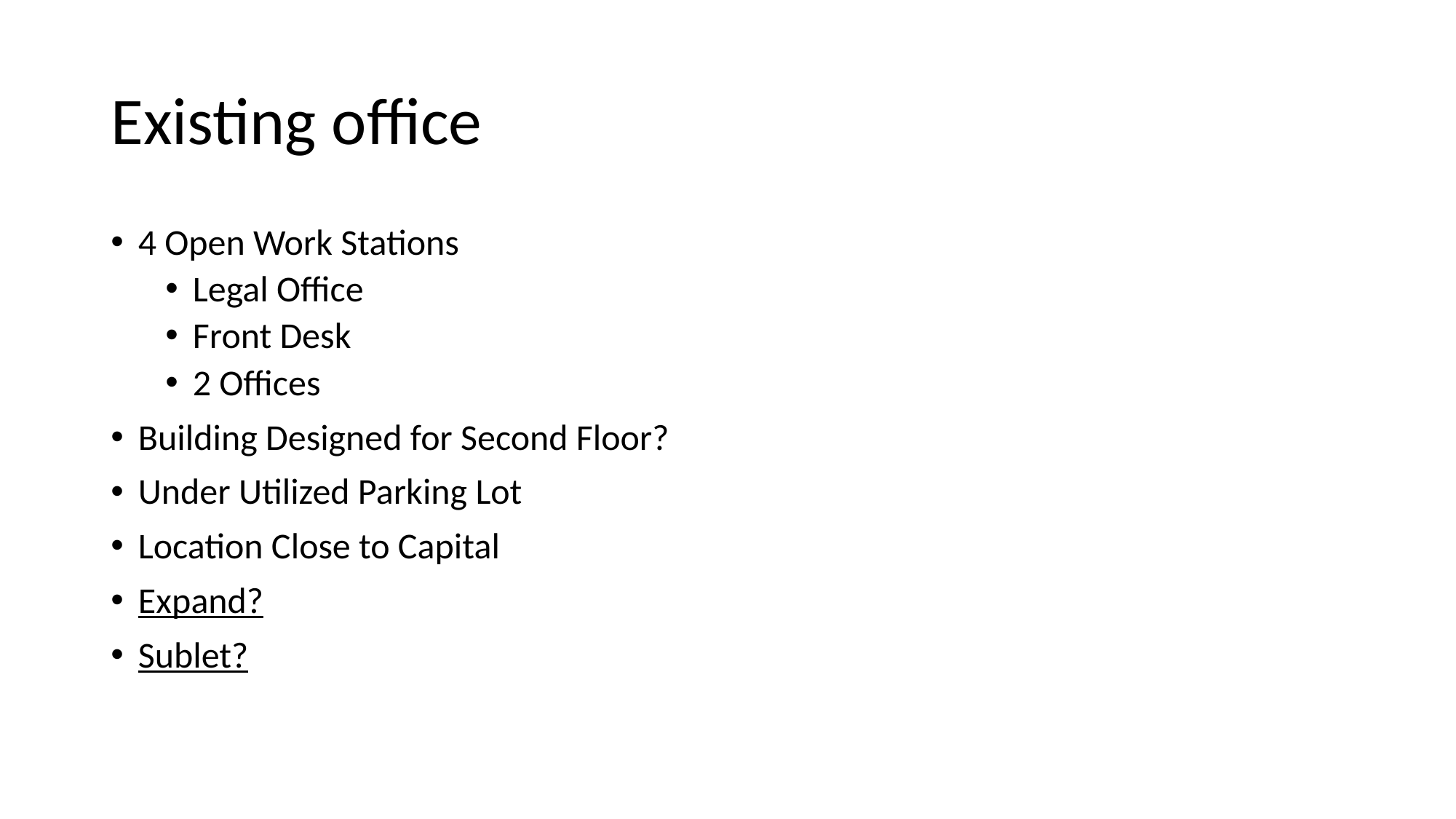

# Existing office
4 Open Work Stations
Legal Office
Front Desk
2 Offices
Building Designed for Second Floor?
Under Utilized Parking Lot
Location Close to Capital
Expand?
Sublet?